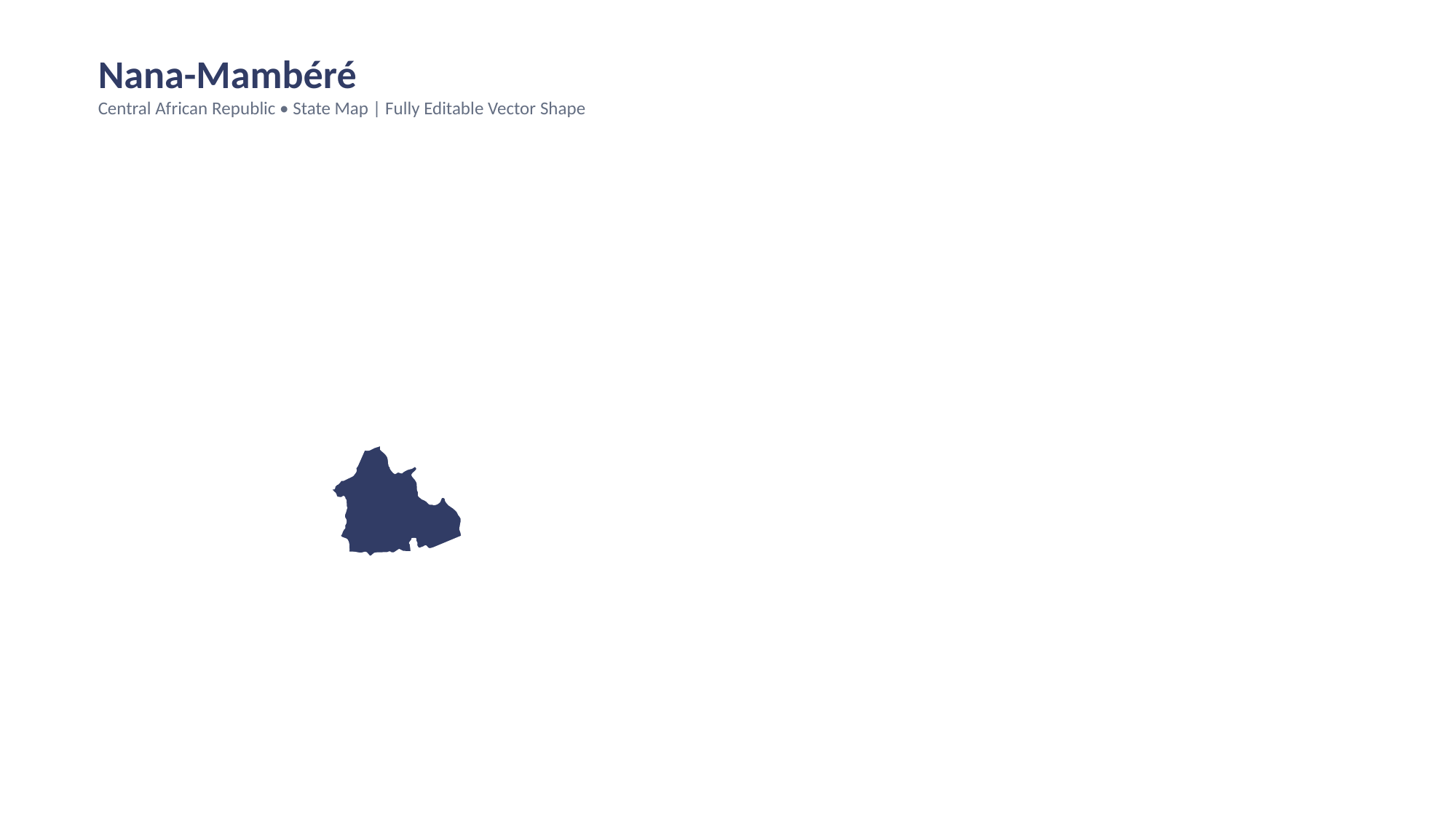

Nana-Mambéré
Central African Republic • State Map | Fully Editable Vector Shape